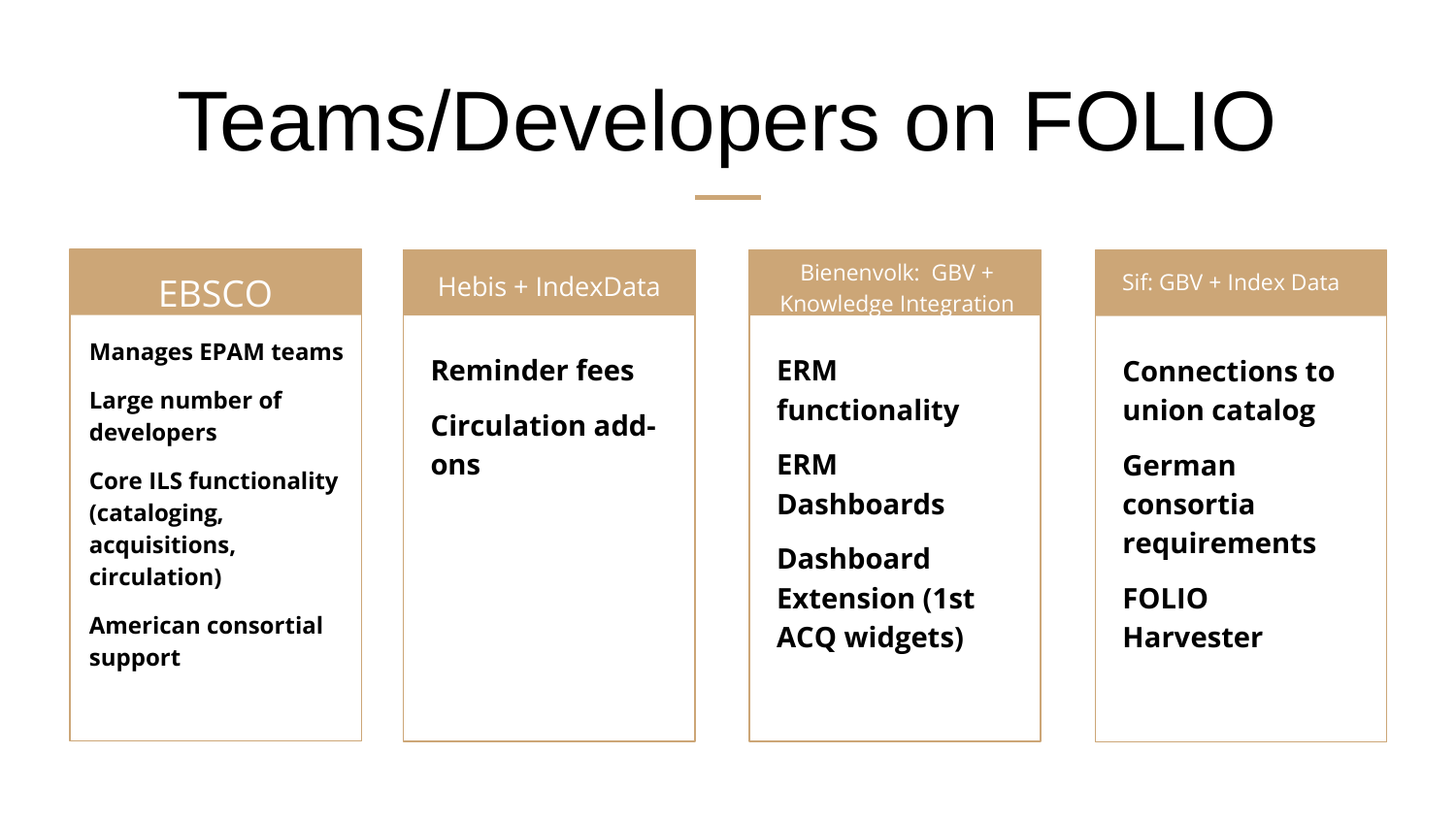

# Teams/Developers on FOLIO
Bienenvolk:  GBV + Knowledge Integration

Sif: GBV + Index Data
EBSCO

Hebis + IndexData
Manages EPAM teams
Large number of developers
Core ILS functionality (cataloging, acquisitions, circulation)
American consortial support

Reminder fees
Circulation add-ons

ERM functionality
ERM Dashboards
Dashboard Extension (1st ACQ widgets)

Connections to union catalog
German consortia requirements
FOLIO Harvester